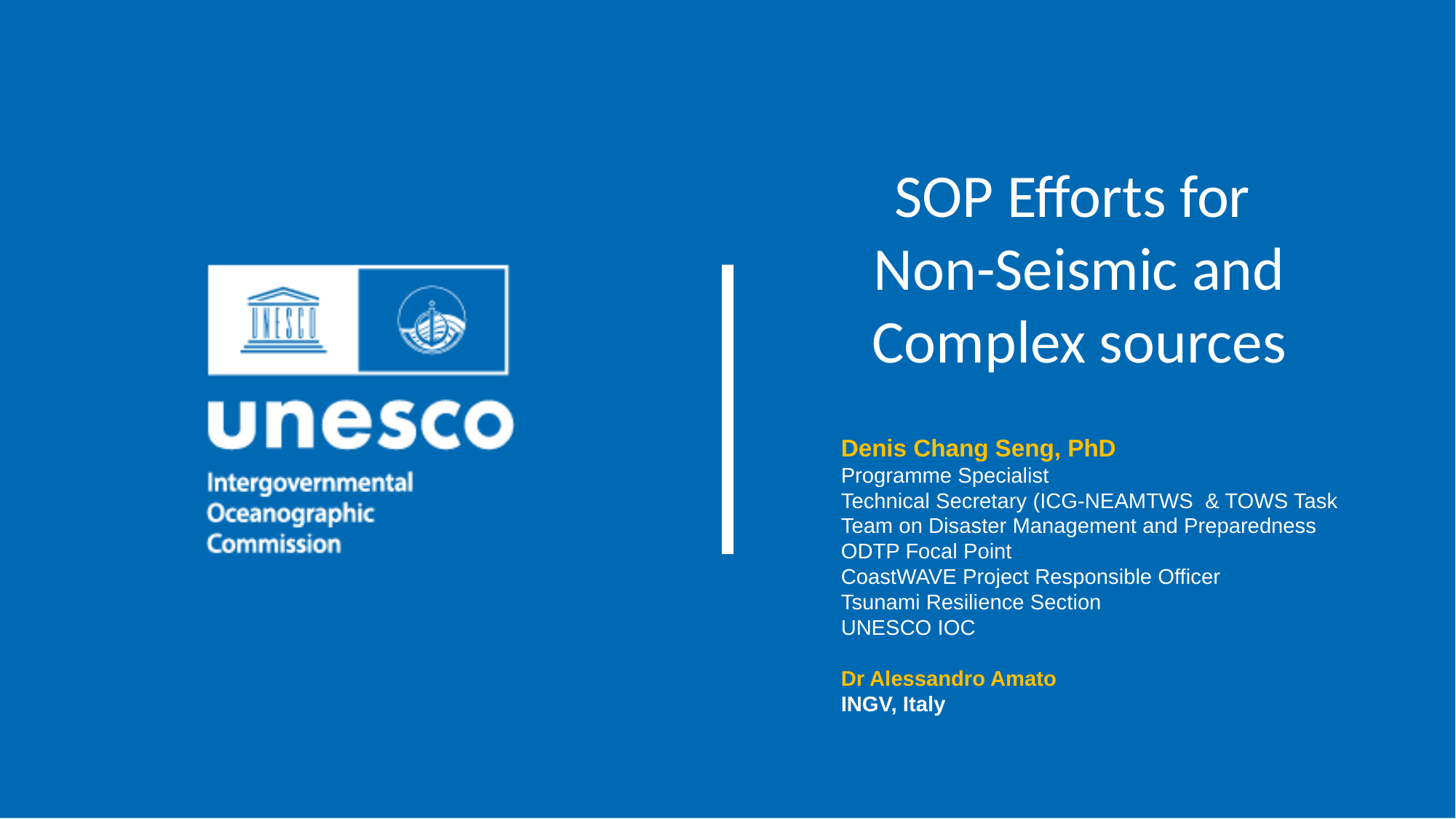

SOP Efforts for
 Non-Seismic and
 Complex sources

Denis Chang Seng, PhD
Programme Specialist
Technical Secretary (ICG-NEAMTWS  & TOWS Task Team on Disaster Management and Preparedness
ODTP Focal Point
CoastWAVE Project Responsible Officer
Tsunami Resilience Section
UNESCO IOC

Dr Alessandro Amato
INGV, Italy